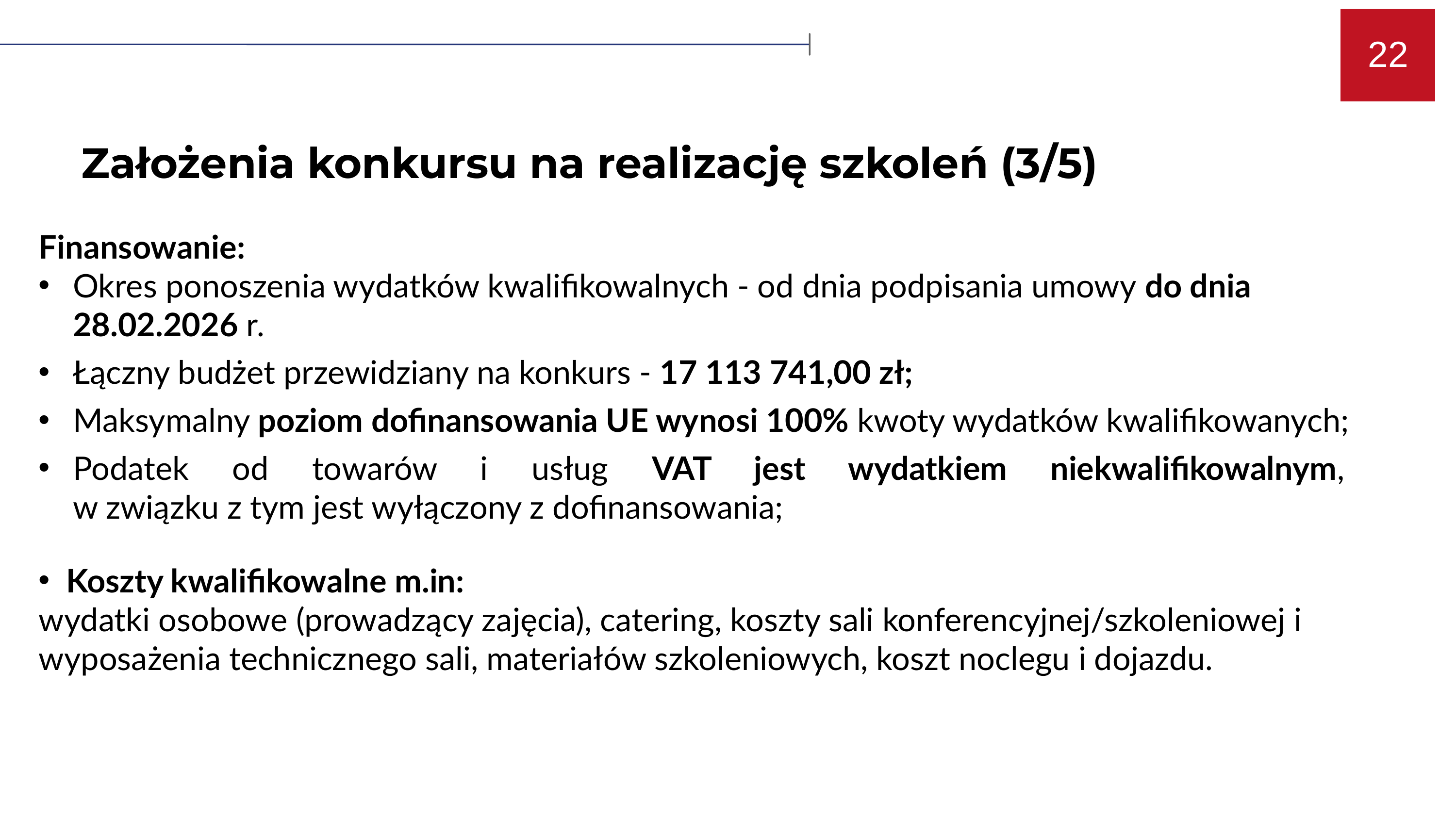

22

Założenia konkursu na realizację szkoleń (3/5)
Finansowanie:
Okres ponoszenia wydatków kwalifikowalnych - od dnia podpisania umowy do dnia 28.02.2026 r.
Łączny budżet przewidziany na konkurs - 17 113 741,00 zł;
Maksymalny poziom dofinansowania UE wynosi 100% kwoty wydatków kwalifikowanych;
Podatek od towarów i usług VAT jest wydatkiem niekwalifikowalnym,
w związku z tym jest wyłączony z dofinansowania;
Koszty kwalifikowalne m.in:
wydatki osobowe (prowadzący zajęcia), catering, koszty sali konferencyjnej/szkoleniowej i wyposażenia technicznego sali, materiałów szkoleniowych, koszt noclegu i dojazdu.